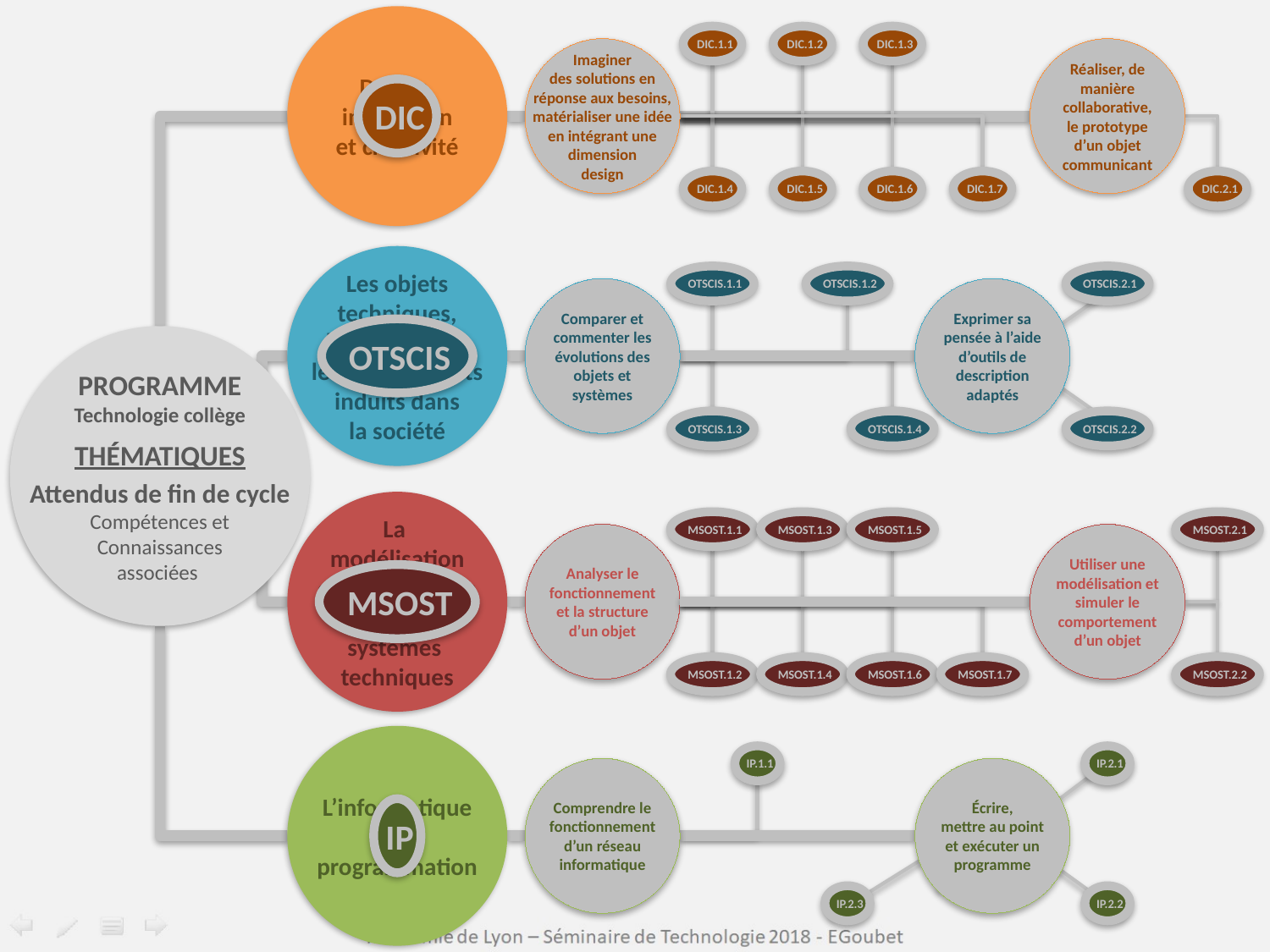

Design, innovation
et créativité
DIC.1.1
DIC.1.2
DIC.1.3
DIC
Imaginer
des solutions en
réponse aux besoins,
matérialiser une idée
en intégrant une
dimension
design
Réaliser, de manière collaborative,
le prototype d’un objet communicant
DIC.1.4
DIC.1.5
DIC.1.6
DIC.1.7
DIC.2.1
Les objets
techniques,
les services et
les changements
induits dans
la société
OTSCIS.1.1
OTSCIS.1.2
OTSCIS.2.1
OTSCIS
Comparer et commenter les évolutions des objets et systèmes
Exprimer sa pensée à l’aide d’outils de description adaptés
PROGRAMME
Technologie collège
THÉMATIQUES
Attendus de fin de cycle
Compétences et
Connaissances
associées
OTSCIS.1.3
OTSCIS.1.4
OTSCIS.2.2

La
modélisation
et la simulation
des objets et
systèmes
techniques
MSOST.1.1
MSOST.1.3
MSOST.1.5
MSOST.2.1
MSOST
Analyser le fonctionnement et la structure d’un objet
Utiliser une modélisation et simuler le comportement d’un objet
MSOST.1.2
MSOST.1.4
MSOST.1.6
MSOST.1.7
MSOST.2.2
L’informatique
et la
programmation
IP.1.1
IP.2.1
IP
Comprendre le fonctionnement d’un réseau informatique
Écrire,
mettre au point et exécuter un programme
IP.2.3
IP.2.2